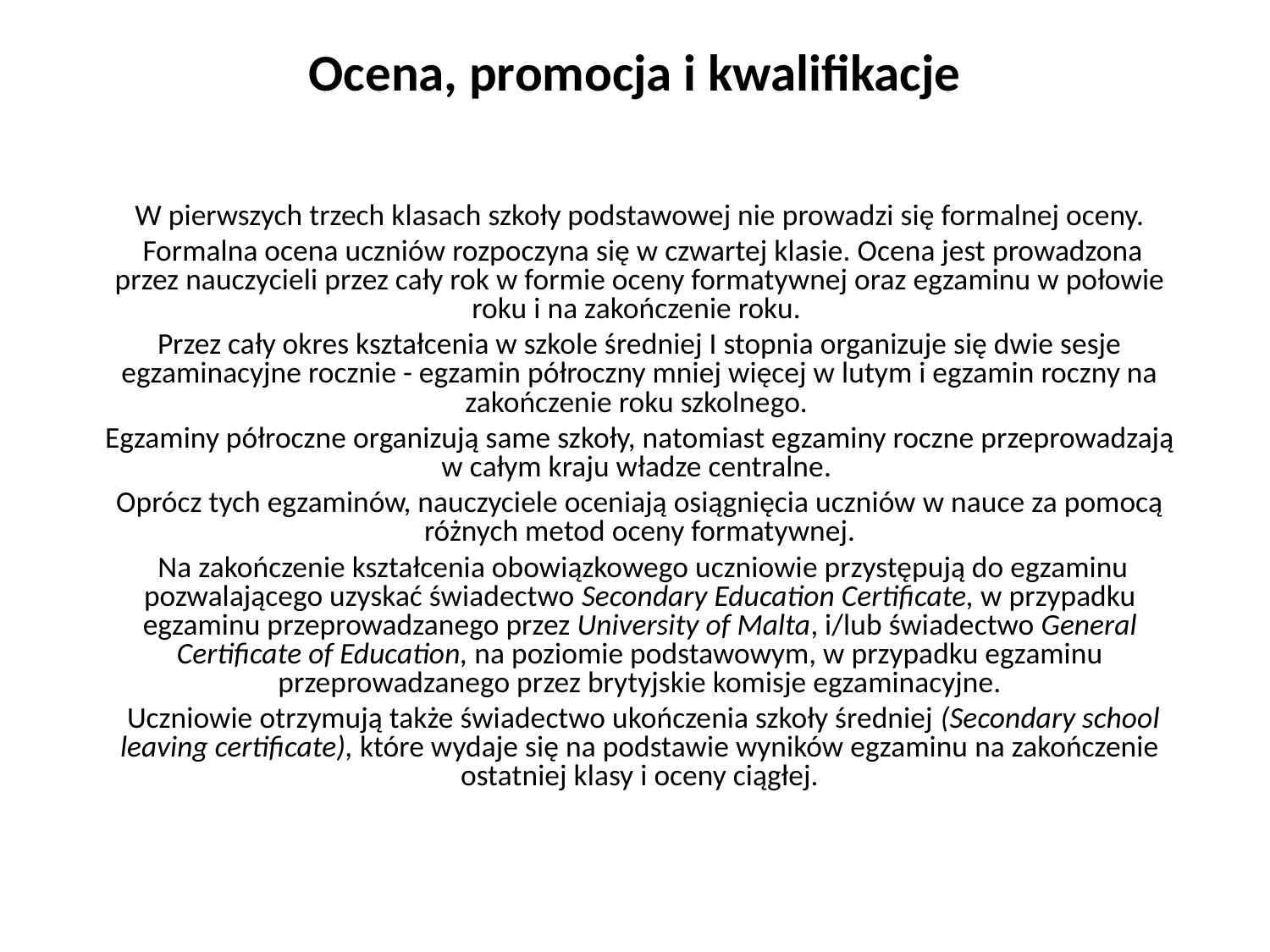

# Ocena, promocja i kwalifikacje
W pierwszych trzech klasach szkoły podstawowej nie prowadzi się formalnej oceny.
 Formalna ocena uczniów rozpoczyna się w czwartej klasie. Ocena jest prowadzona przez nauczycieli przez cały rok w formie oceny formatywnej oraz egzaminu w połowie roku i na zakończenie roku.
Przez cały okres kształcenia w szkole średniej I stopnia organizuje się dwie sesje egzaminacyjne rocznie - egzamin półroczny mniej więcej w lutym i egzamin roczny na zakończenie roku szkolnego.
Egzaminy półroczne organizują same szkoły, natomiast egzaminy roczne przeprowadzają w całym kraju władze centralne.
Oprócz tych egzaminów, nauczyciele oceniają osiągnięcia uczniów w nauce za pomocą różnych metod oceny formatywnej.
 Na zakończenie kształcenia obowiązkowego uczniowie przystępują do egzaminu pozwalającego uzyskać świadectwo Secondary Education Certificate, w przypadku egzaminu przeprowadzanego przez University of Malta, i/lub świadectwo General Certificate of Education, na poziomie podstawowym, w przypadku egzaminu przeprowadzanego przez brytyjskie komisje egzaminacyjne.
 Uczniowie otrzymują także świadectwo ukończenia szkoły średniej (Secondary school leaving certificate), które wydaje się na podstawie wyników egzaminu na zakończenie ostatniej klasy i oceny ciągłej.